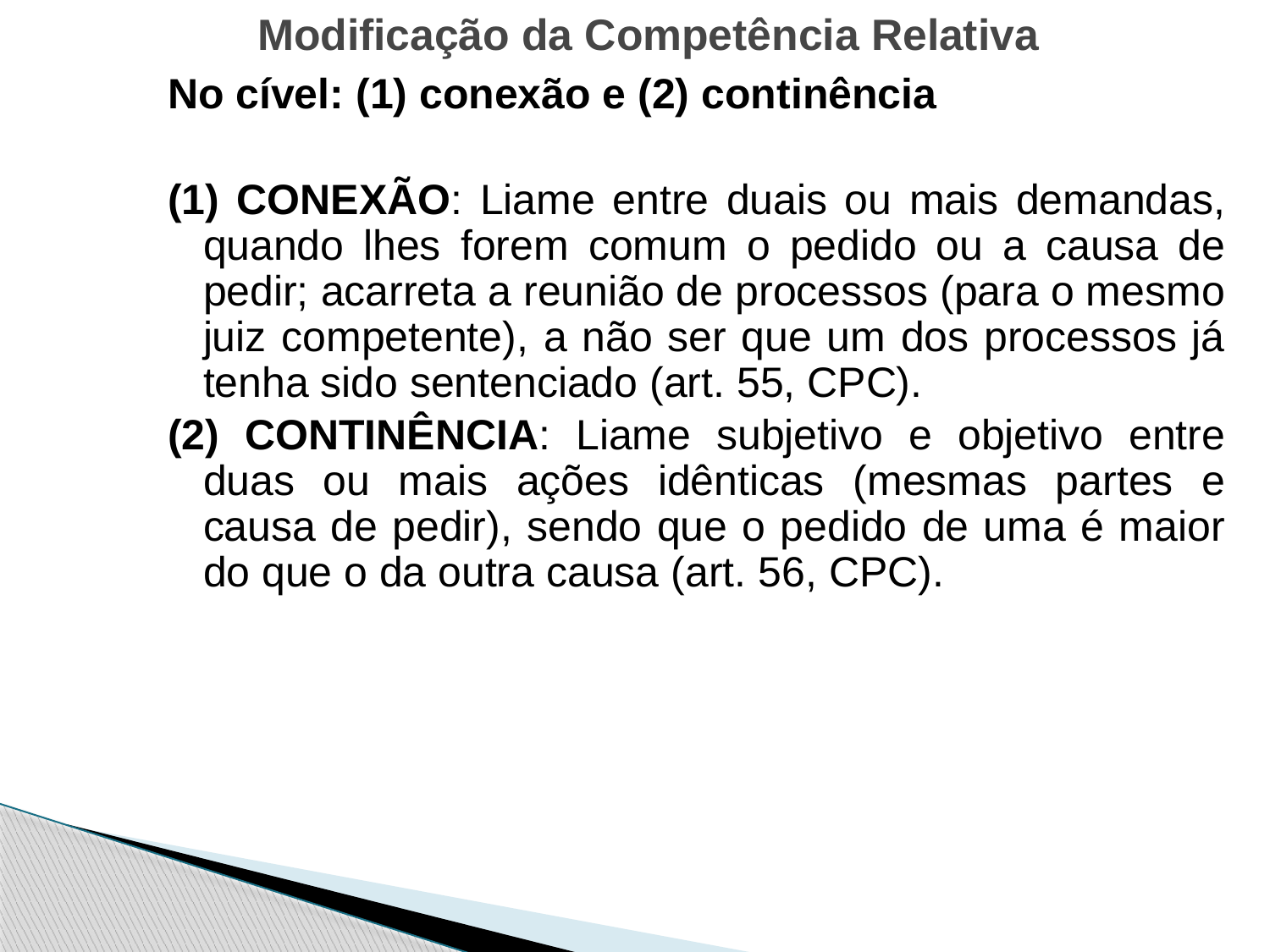

# Modificação da Competência Relativa
No cível: (1) conexão e (2) continência

(1) CONEXÃO: Liame entre duais ou mais demandas, quando lhes forem comum o pedido ou a causa de pedir; acarreta a reunião de processos (para o mesmo juiz competente), a não ser que um dos processos já tenha sido sentenciado (art. 55, CPC).
(2) CONTINÊNCIA: Liame subjetivo e objetivo entre duas ou mais ações idênticas (mesmas partes e causa de pedir), sendo que o pedido de uma é maior do que o da outra causa (art. 56, CPC).